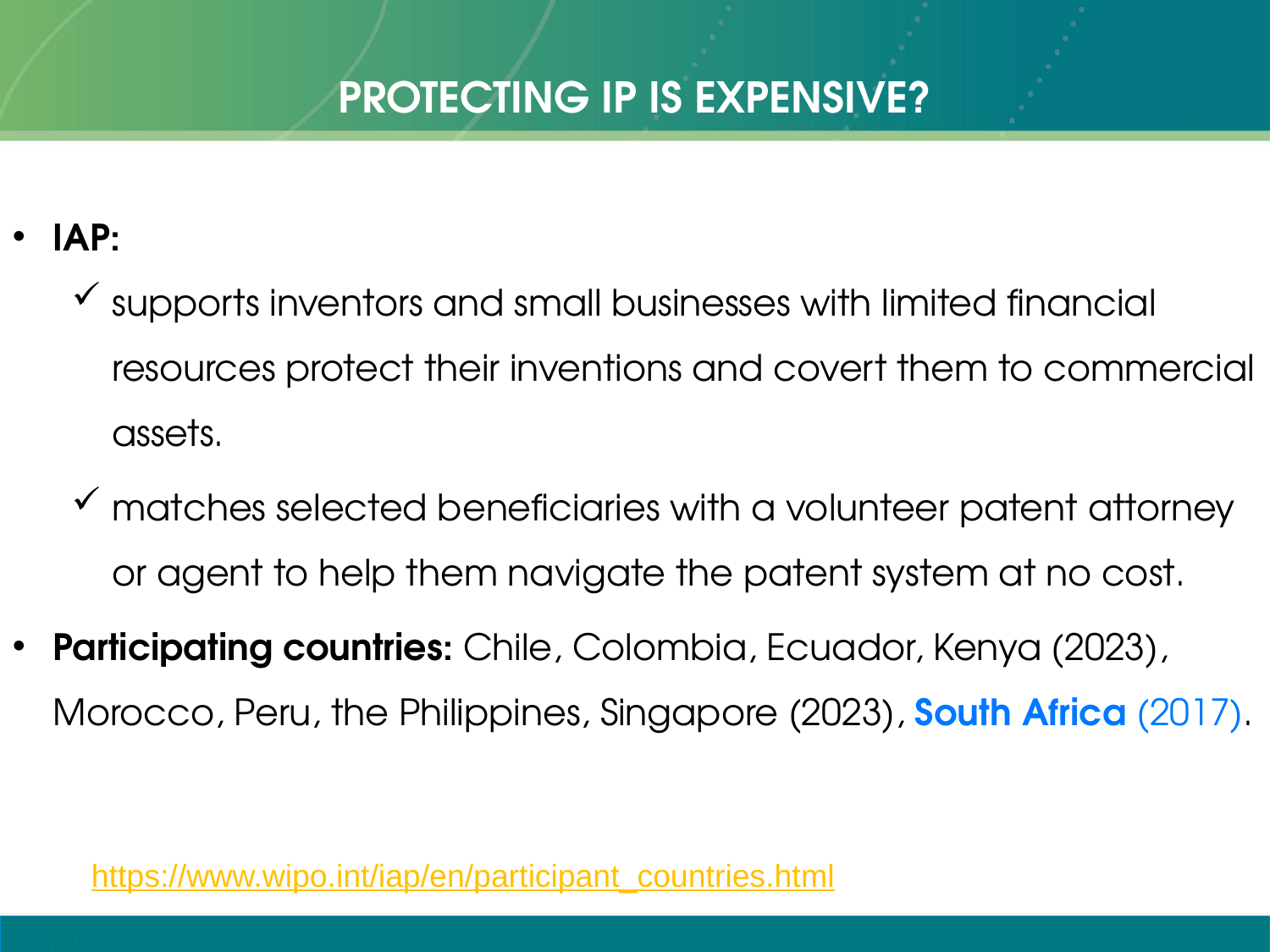

# Protecting IP is expensive?
IAP:
supports inventors and small businesses with limited financial resources protect their inventions and covert them to commercial assets.
matches selected beneficiaries with a volunteer patent attorney or agent to help them navigate the patent system at no cost.
Participating countries: Chile, Colombia, Ecuador, Kenya (2023), Morocco, Peru, the Philippines, Singapore (2023), South Africa (2017).

https://www.wipo.int/iap/en/participant_countries.html